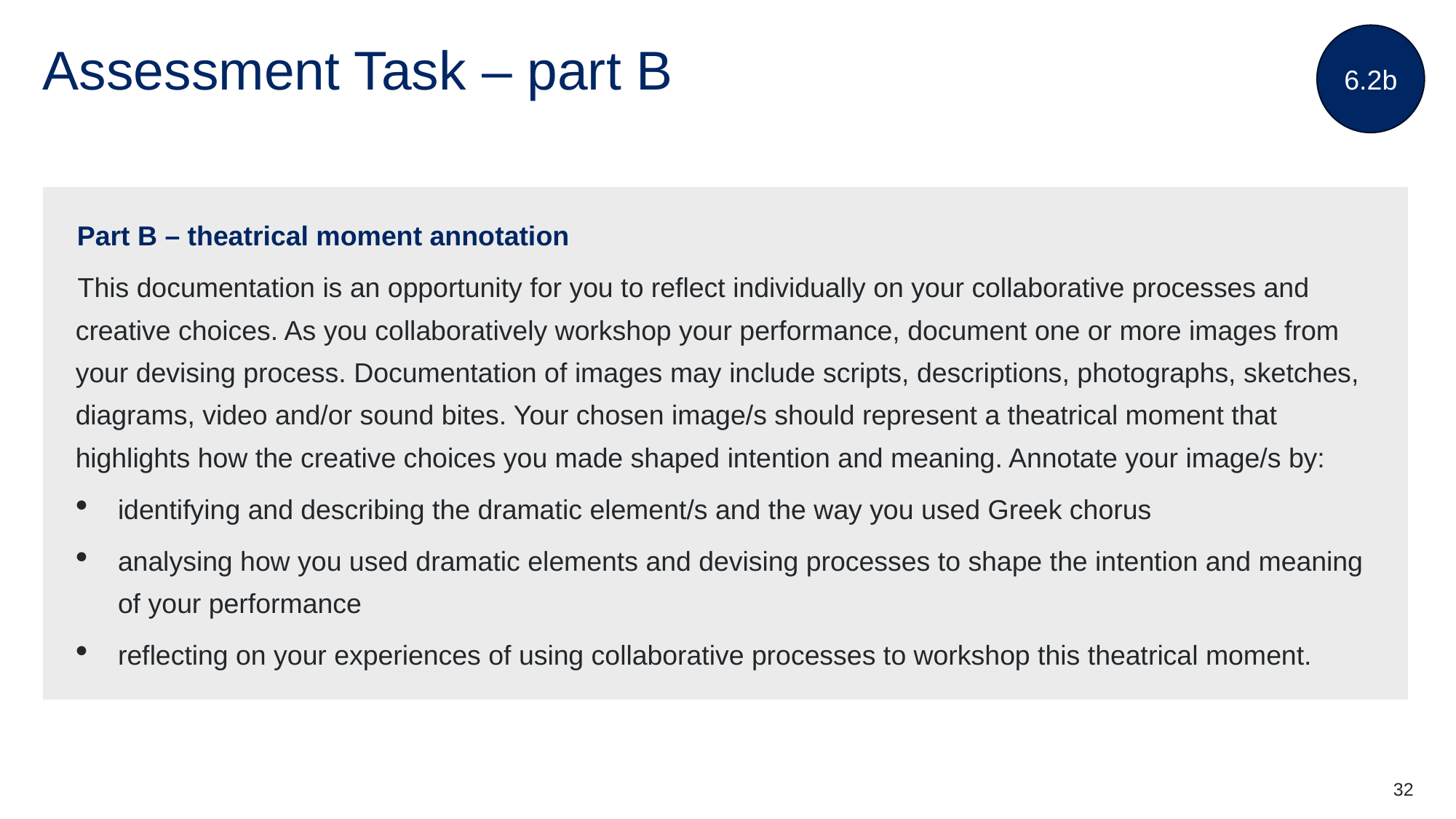

6.2b
# Assessment Task – part B
Part B – theatrical moment annotation
This documentation is an opportunity for you to reflect individually on your collaborative processes and creative choices. As you collaboratively workshop your performance, document one or more images from your devising process. Documentation of images may include scripts, descriptions, photographs, sketches, diagrams, video and/or sound bites. Your chosen image/s should represent a theatrical moment that highlights how the creative choices you made shaped intention and meaning. Annotate your image/s by:
identifying and describing the dramatic element/s and the way you used Greek chorus
analysing how you used dramatic elements and devising processes to shape the intention and meaning of your performance
reflecting on your experiences of using collaborative processes to workshop this theatrical moment.
32